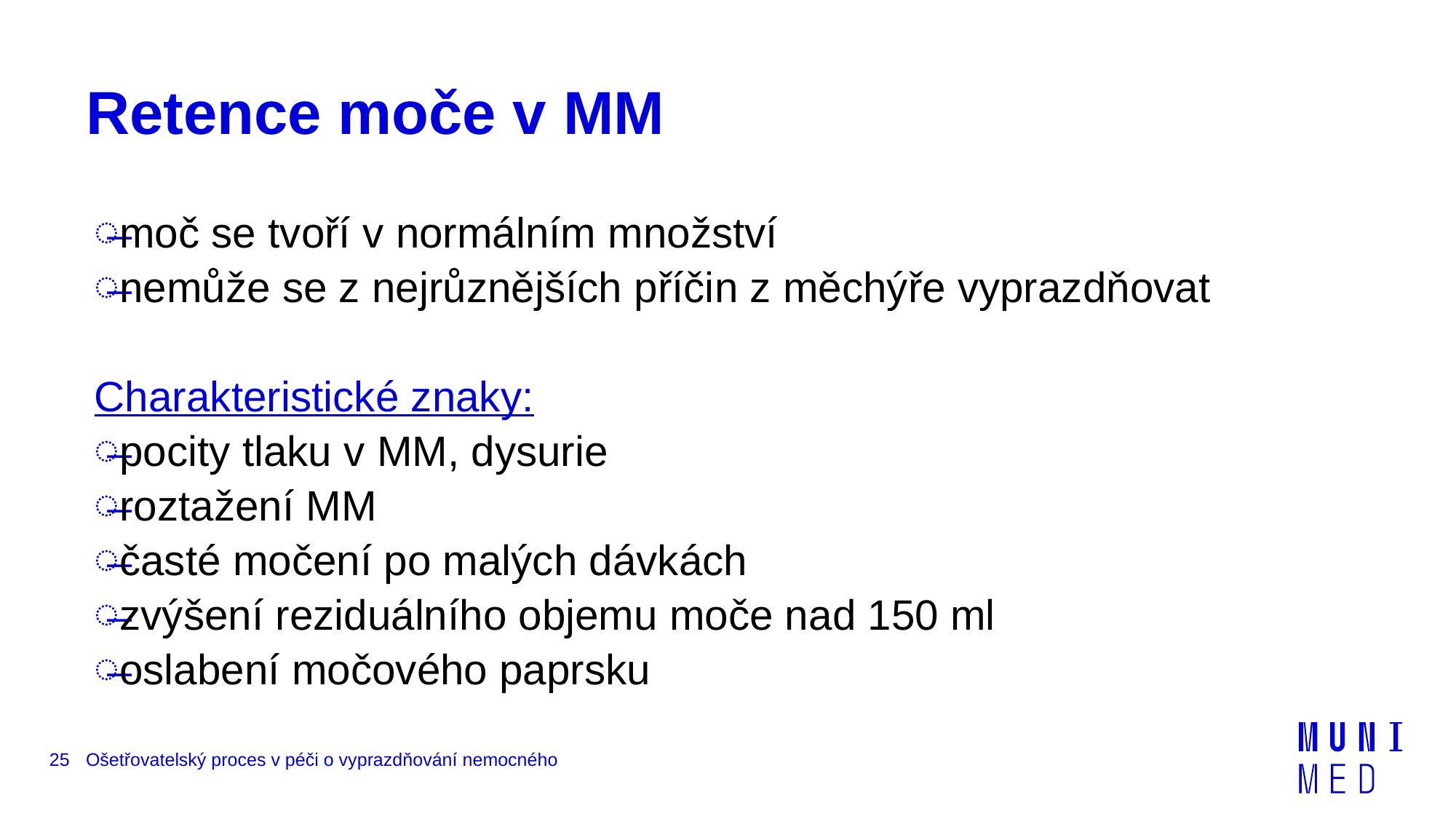

# Retence moče v MM
moč se tvoří v normálním množství
nemůže se z nejrůznějších příčin z měchýře vyprazdňovat

Charakteristické znaky:
pocity tlaku v MM, dysurie
roztažení MM
časté močení po malých dávkách
zvýšení reziduálního objemu moče nad 150 ml
oslabení močového paprsku

25
Ošetřovatelský proces v péči o vyprazdňování nemocného